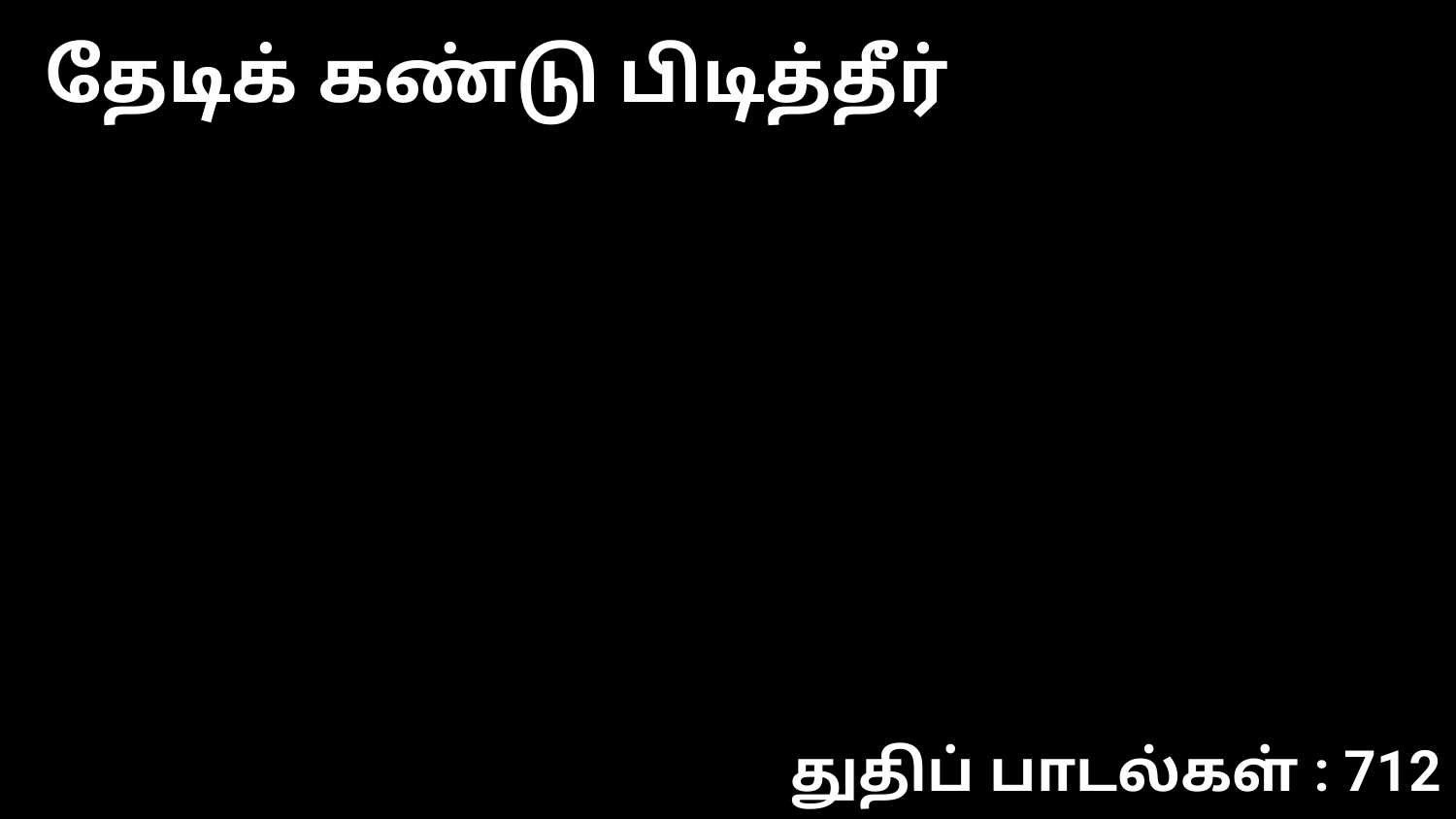

தேடிக் கண்டு பிடித்தீர்
துதிப் பாடல்கள் : 712